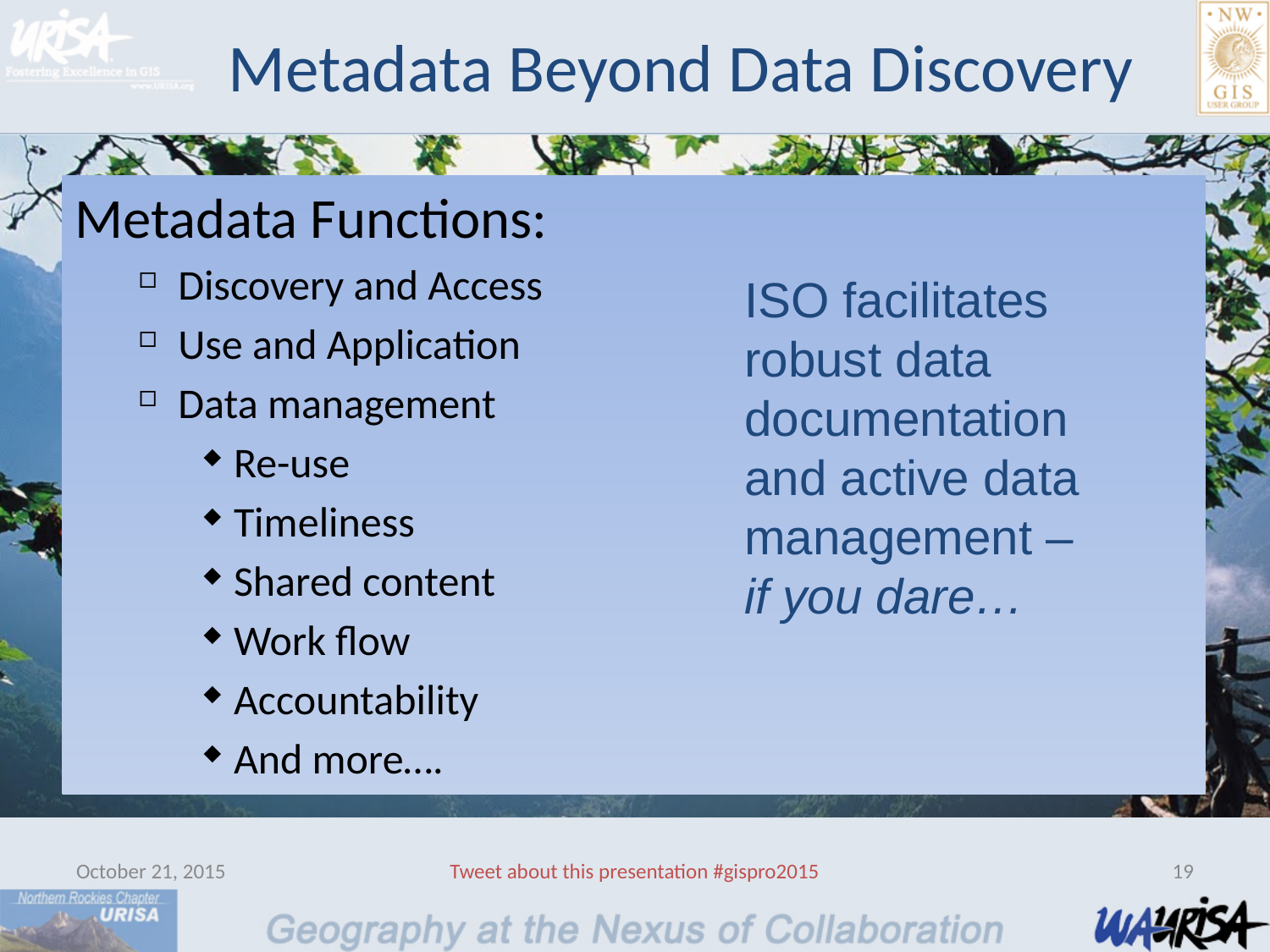

# Metadata Beyond Data Discovery
Metadata Functions:
Discovery and Access
Use and Application
Data management
Re-use
Timeliness
Shared content
Work flow
Accountability
And more….

ISO facilitates robust data documentation and active data management – if you dare…
October 21, 2015
Tweet about this presentation #gispro2015
19